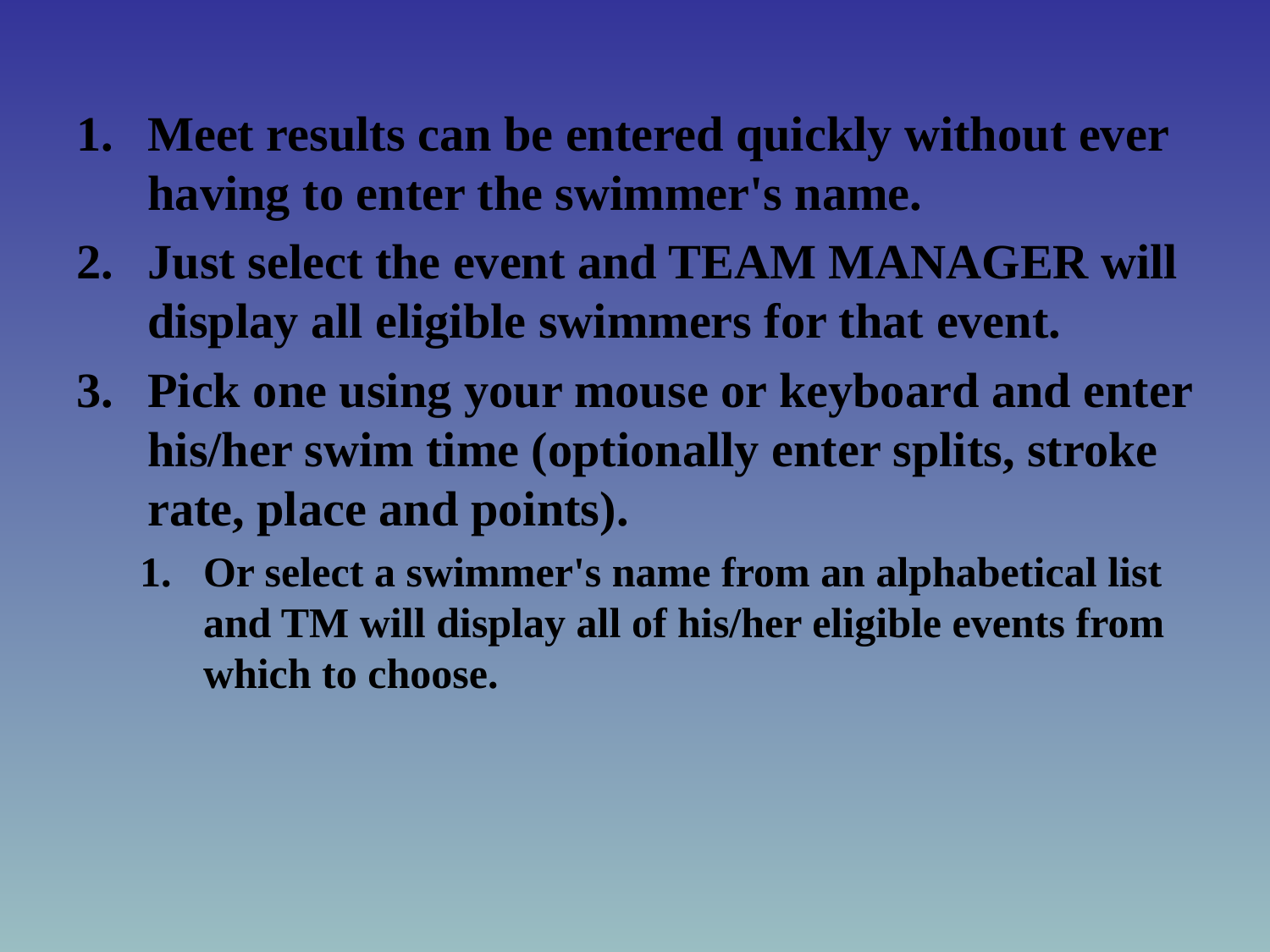

Meet results can be entered quickly without ever having to enter the swimmer's name.
Just select the event and TEAM MANAGER will display all eligible swimmers for that event.
Pick one using your mouse or keyboard and enter his/her swim time (optionally enter splits, stroke rate, place and points).
Or select a swimmer's name from an alphabetical list and TM will display all of his/her eligible events from which to choose.